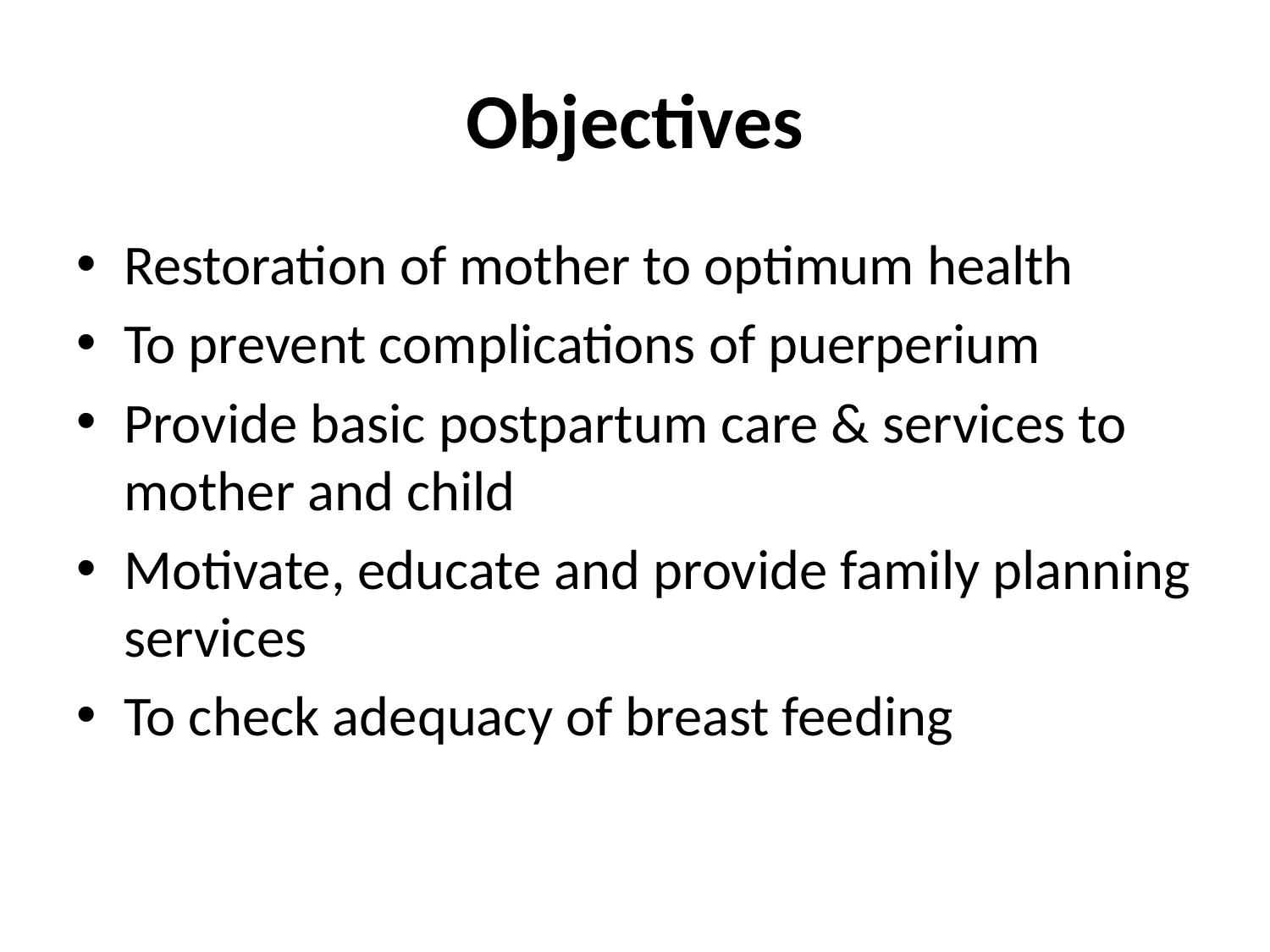

# Objectives
Restoration of mother to optimum health
To prevent complications of puerperium
Provide basic postpartum care & services to mother and child
Motivate, educate and provide family planning services
To check adequacy of breast feeding